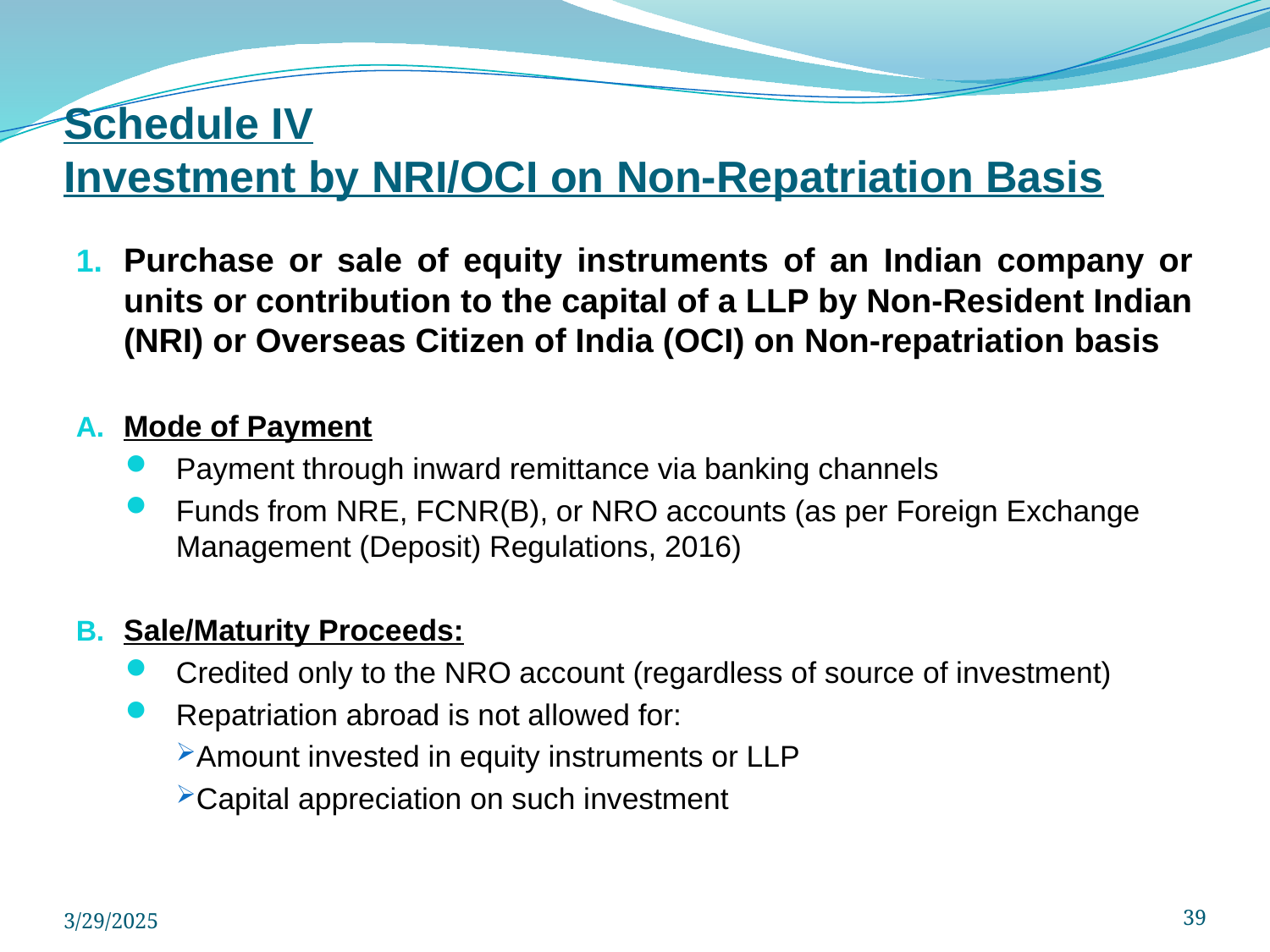

# Schedule IV Investment by NRI/OCI on Non-Repatriation Basis
Purchase or sale of equity instruments of an Indian company or units or contribution to the capital of a LLP by Non-Resident Indian (NRI) or Overseas Citizen of India (OCI) on Non-repatriation basis

Mode of Payment
Payment through inward remittance via banking channels
Funds from NRE, FCNR(B), or NRO accounts (as per Foreign Exchange Management (Deposit) Regulations, 2016)

Sale/Maturity Proceeds:
Credited only to the NRO account (regardless of source of investment)
Repatriation abroad is not allowed for:
Amount invested in equity instruments or LLP
Capital appreciation on such investment

3/29/2025
39